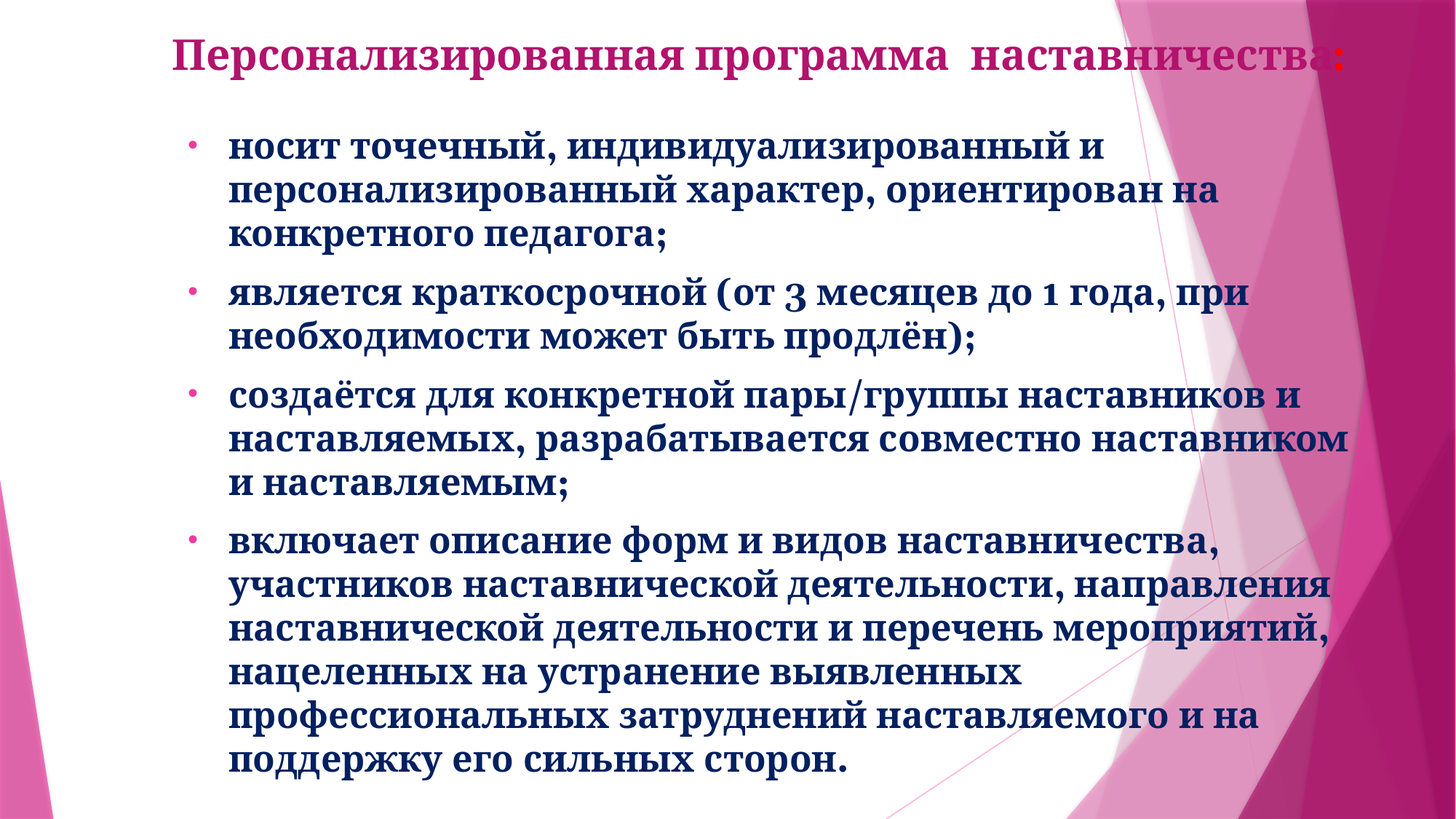

# Персонализированная программа  наставничества:
носит точечный, индивидуализированный и персонализированный характер, ориентирован на конкретного педагога;
является краткосрочной (от 3 месяцев до 1 года, при необходимости может быть продлён);
создаётся для конкретной пары/группы наставников и наставляемых, разрабатывается совместно наставником и наставляемым;
включает описание форм и видов наставничества, участников наставнической деятельности, направления наставнической деятельности и перечень мероприятий, нацеленных на устранение выявленных профессиональных затруднений наставляемого и на поддержку его сильных сторон.